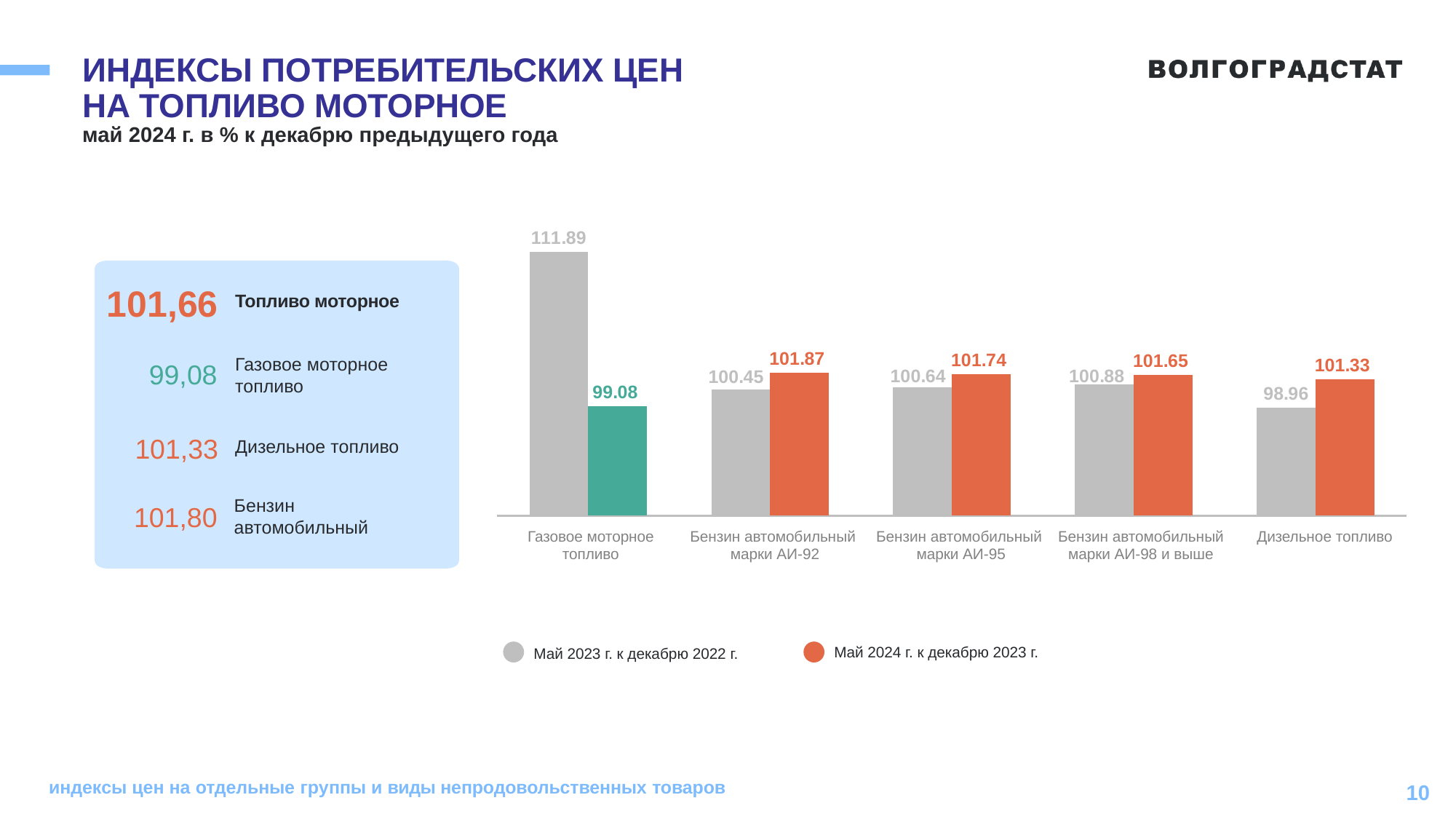

# ИНДЕКСЫ ПОТРЕБИТЕЛЬСКИХ ЦЕН НА ТОПЛИВО МОТОРНОЕ
май 2024 г. в % к декабрю предыдущего года

### Chart

| Category | Прошлый год | Текущий год |
|---|---|---|
| Газовое моторное топливо, л | 111.89 | 99.08 |
| Бензин автомобильный марки АИ-92, л | 100.45 | 101.87 |
| Бензин автомобильный марки АИ-95, л | 100.64 | 101.74 |
| Бензин автомобильный марки АИ-98 и выше, л | 100.88 | 101.65 |
| Дизельное топливо, л | 98.96 | 101.33 |
101,66
Топливо моторное
Газовое моторное топливо
99,08
101,33
Дизельное топливо
Бензин автомобильный
101,80
| Газовое моторное топливо | Бензин автомобильный марки АИ-92 | Бензин автомобильный марки АИ-95 | Бензин автомобильный марки АИ-98 и выше | Дизельное топливо |
| --- | --- | --- | --- | --- |
Май 2024 г. к декабрю 2023 г.

Май 2023 г. к декабрю 2022 г.
индексы цен на отдельные группы и виды непродовольственных товаров